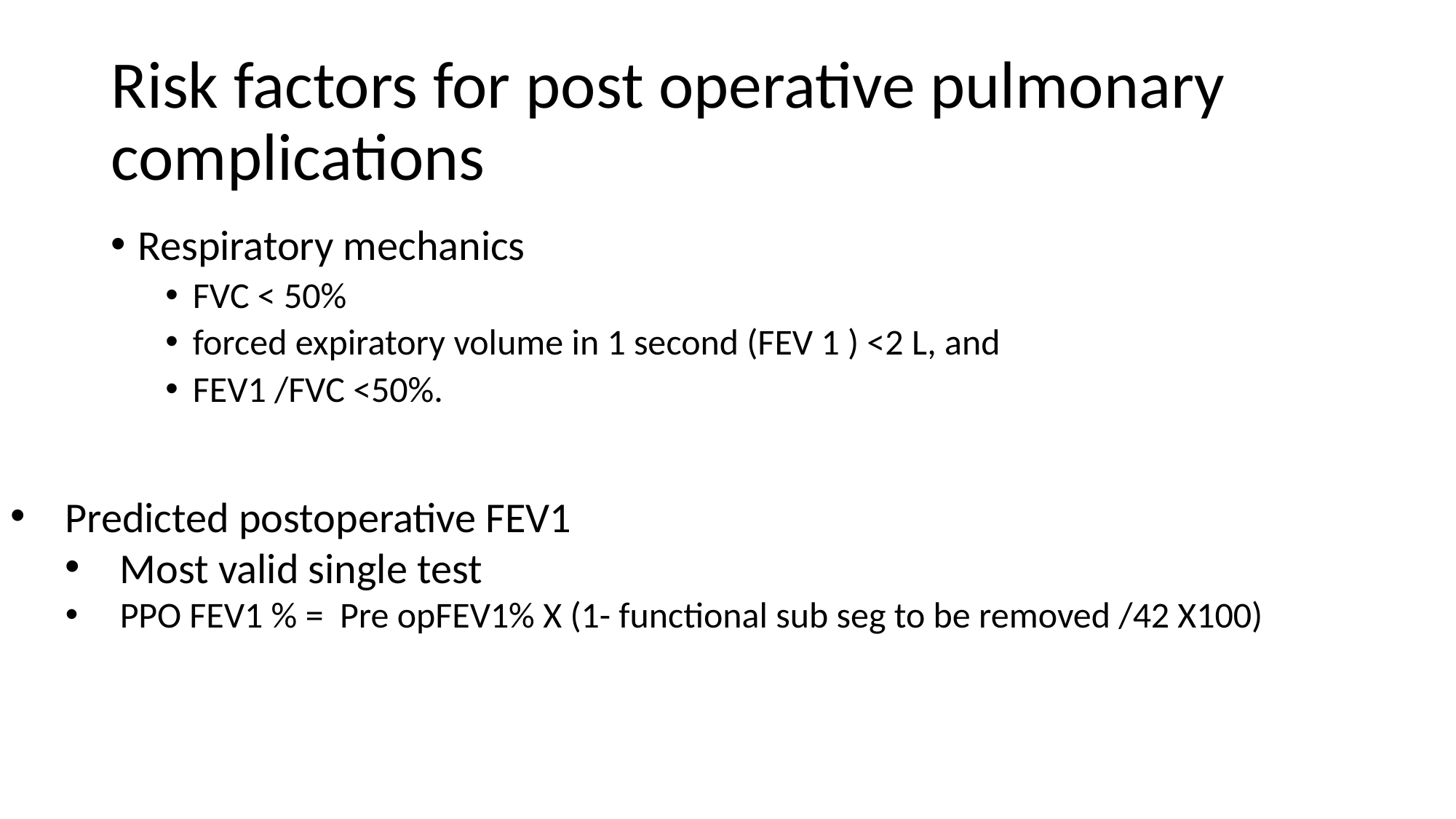

# Risk factors for post operative pulmonary complications
Respiratory mechanics
FVC < 50%
forced expiratory volume in 1 second (FEV 1 ) <2 L, and
FEV1 /FVC <50%.
Predicted postoperative FEV1
Most valid single test
PPO FEV1 % =  Pre opFEV1% X (1- functional sub seg to be removed /42 X100)